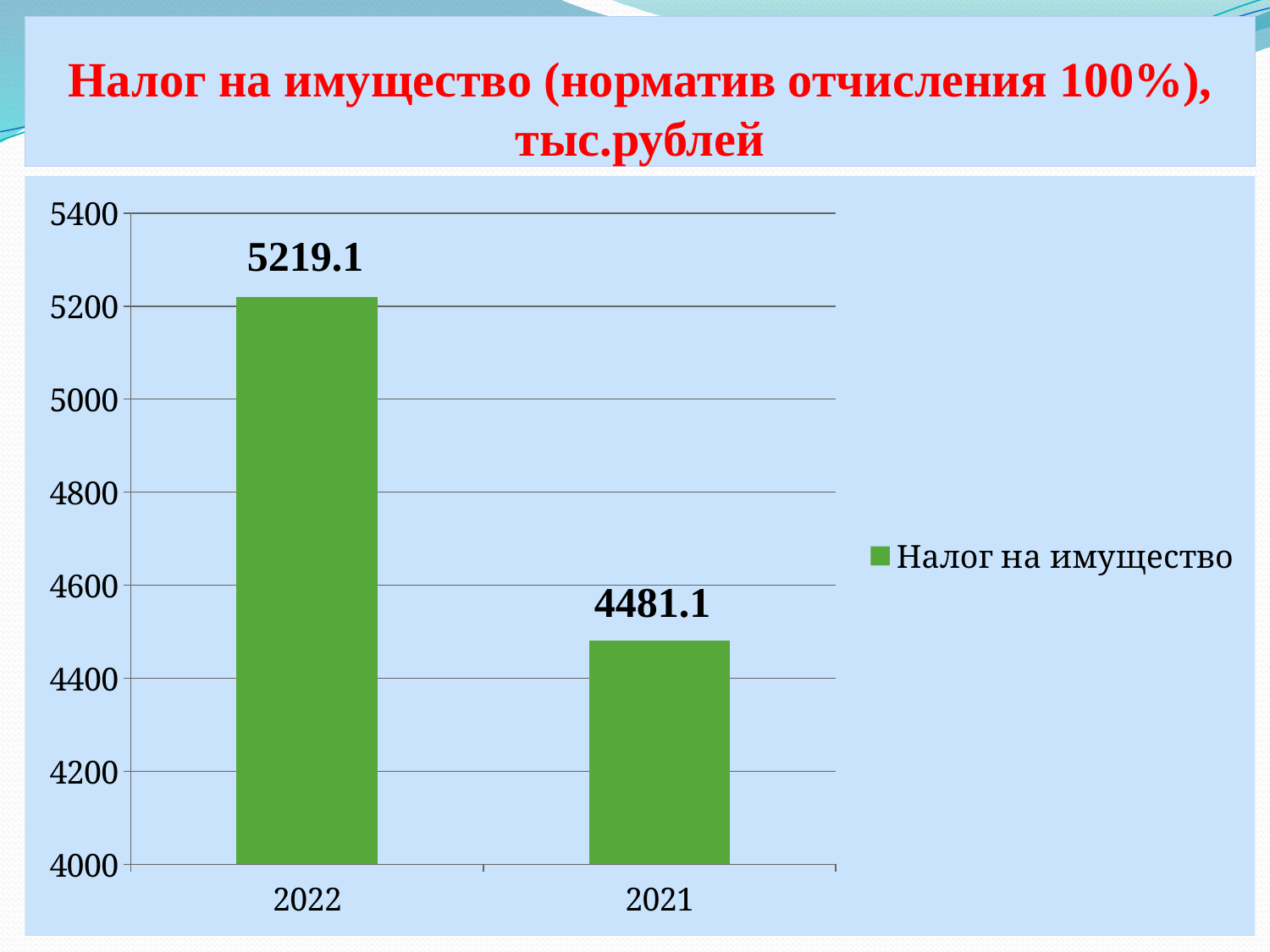

# Налог на имущество (норматив отчисления 100%), тыс.рублей

### Chart

| Category | Налог на имущество |
|---|---|
| 2022 | 5219.1 |
| 2021 | 4481.1 |